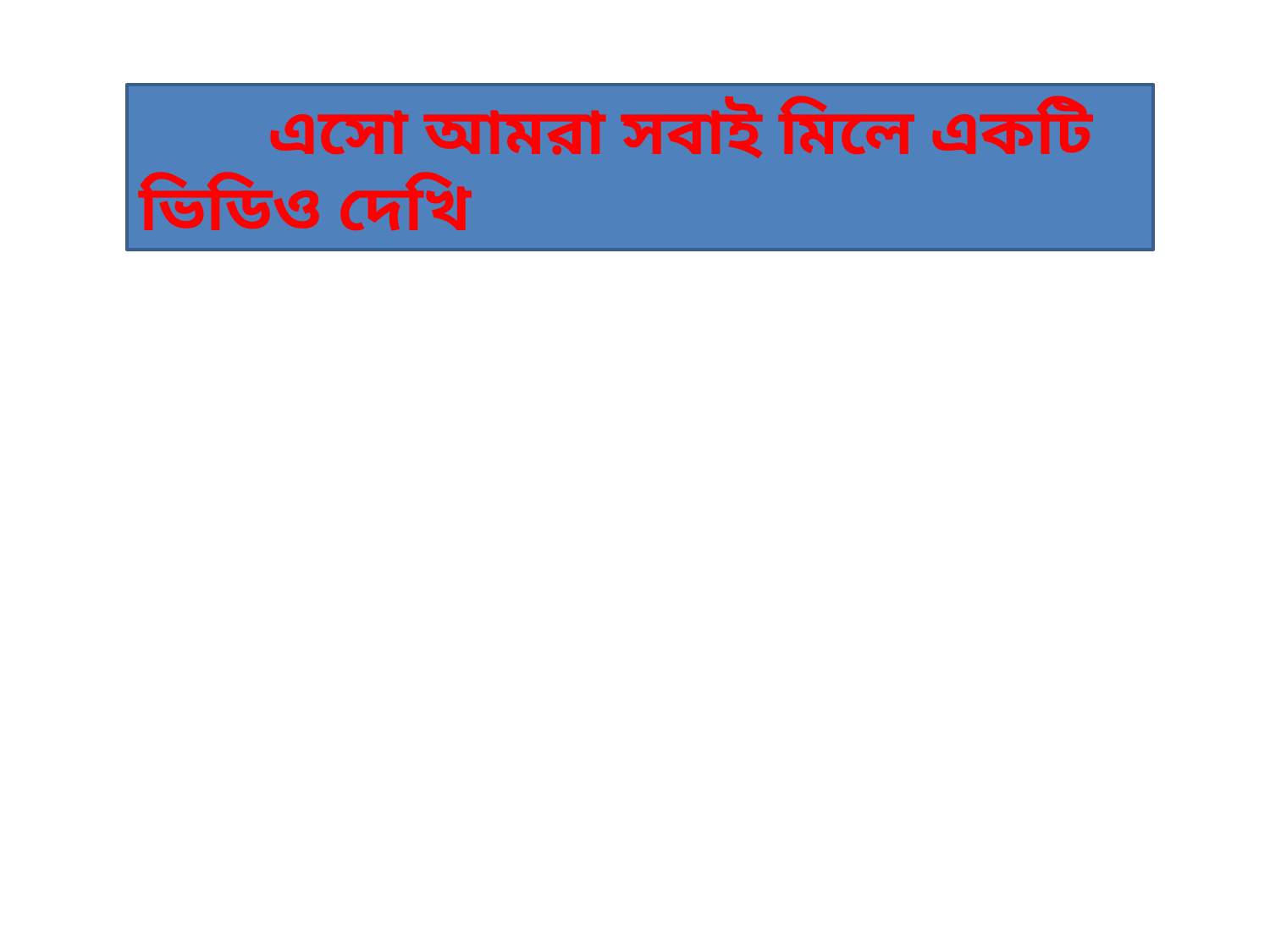

এসো আমরা সবাই মিলে একটি ভিডিও দেখি